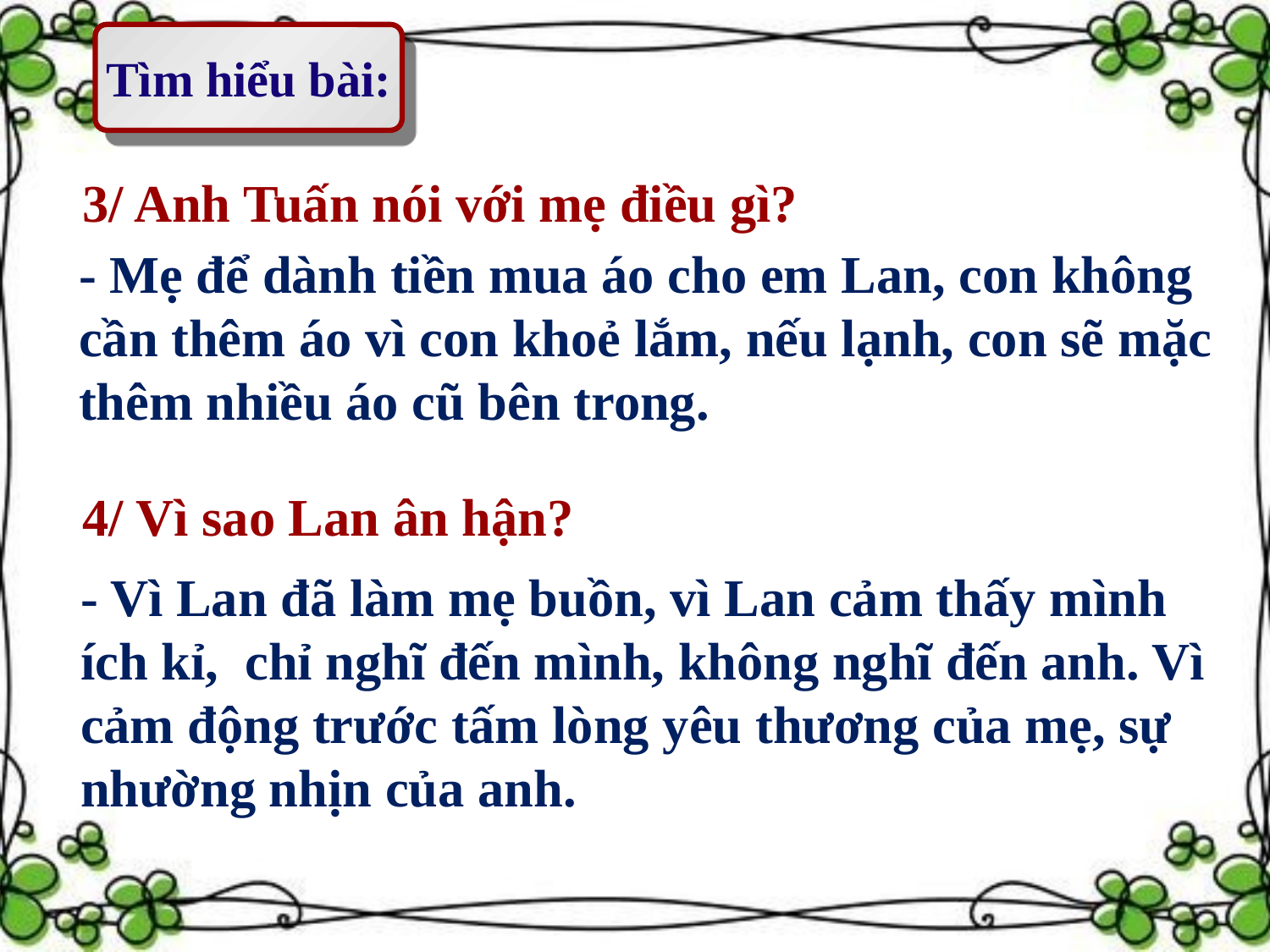

Tìm hiểu bài:
3/ Anh Tuấn nói với mẹ điều gì?
- Mẹ để dành tiền mua áo cho em Lan, con không cần thêm áo vì con khoẻ lắm, nếu lạnh, con sẽ mặc thêm nhiều áo cũ bên trong.
4/ Vì sao Lan ân hận?
- Vì Lan đã làm mẹ buồn, vì Lan cảm thấy mình ích kỉ,  chỉ nghĩ đến mình, không nghĩ đến anh. Vì cảm động trước tấm lòng yêu thương của mẹ, sự nhường nhịn của anh.